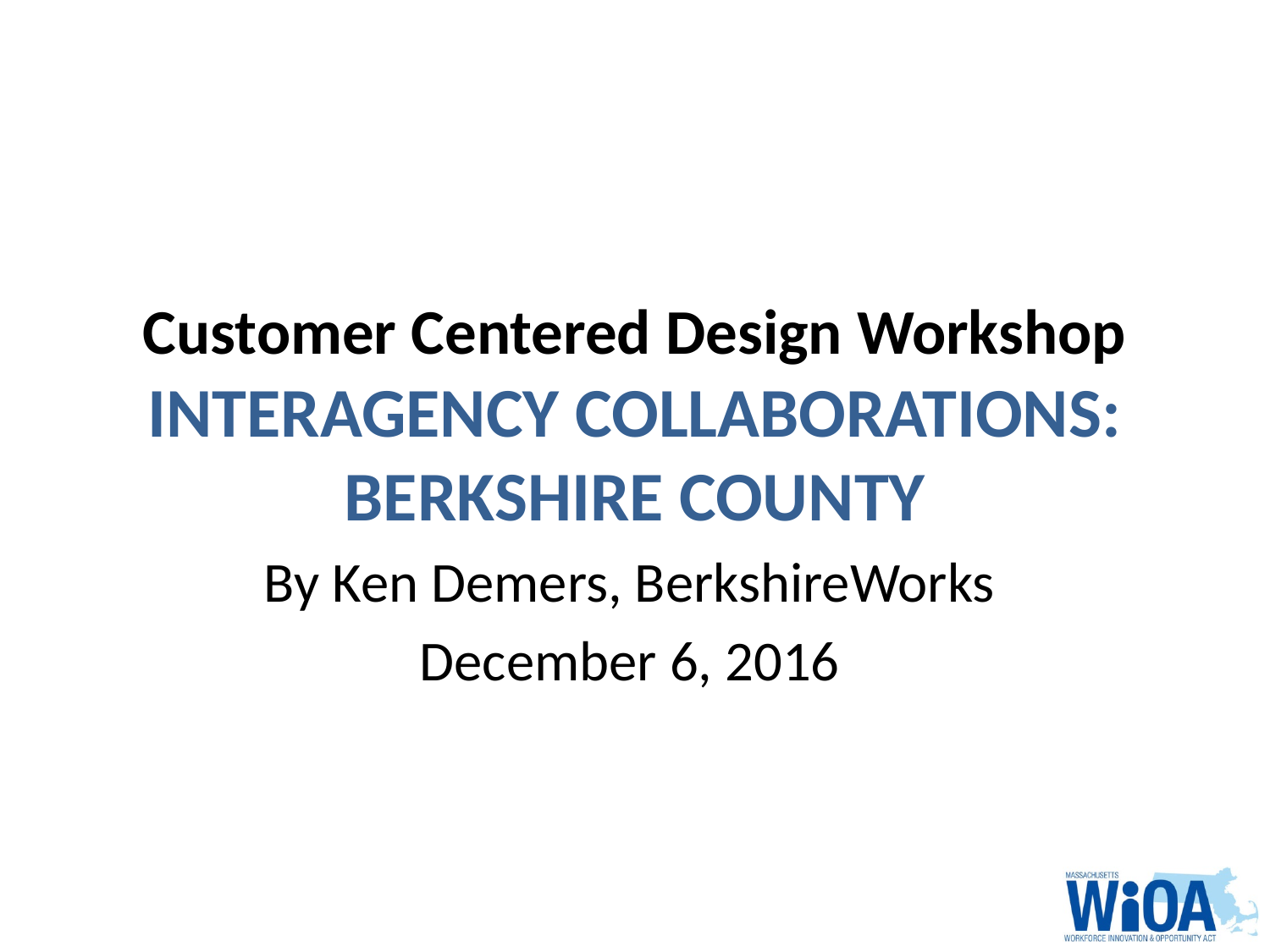

# Customer Centered Design Workshop INTERAGENCY COLLABORATIONS: BERKSHIRE COUNTY
By Ken Demers, BerkshireWorks
December 6, 2016